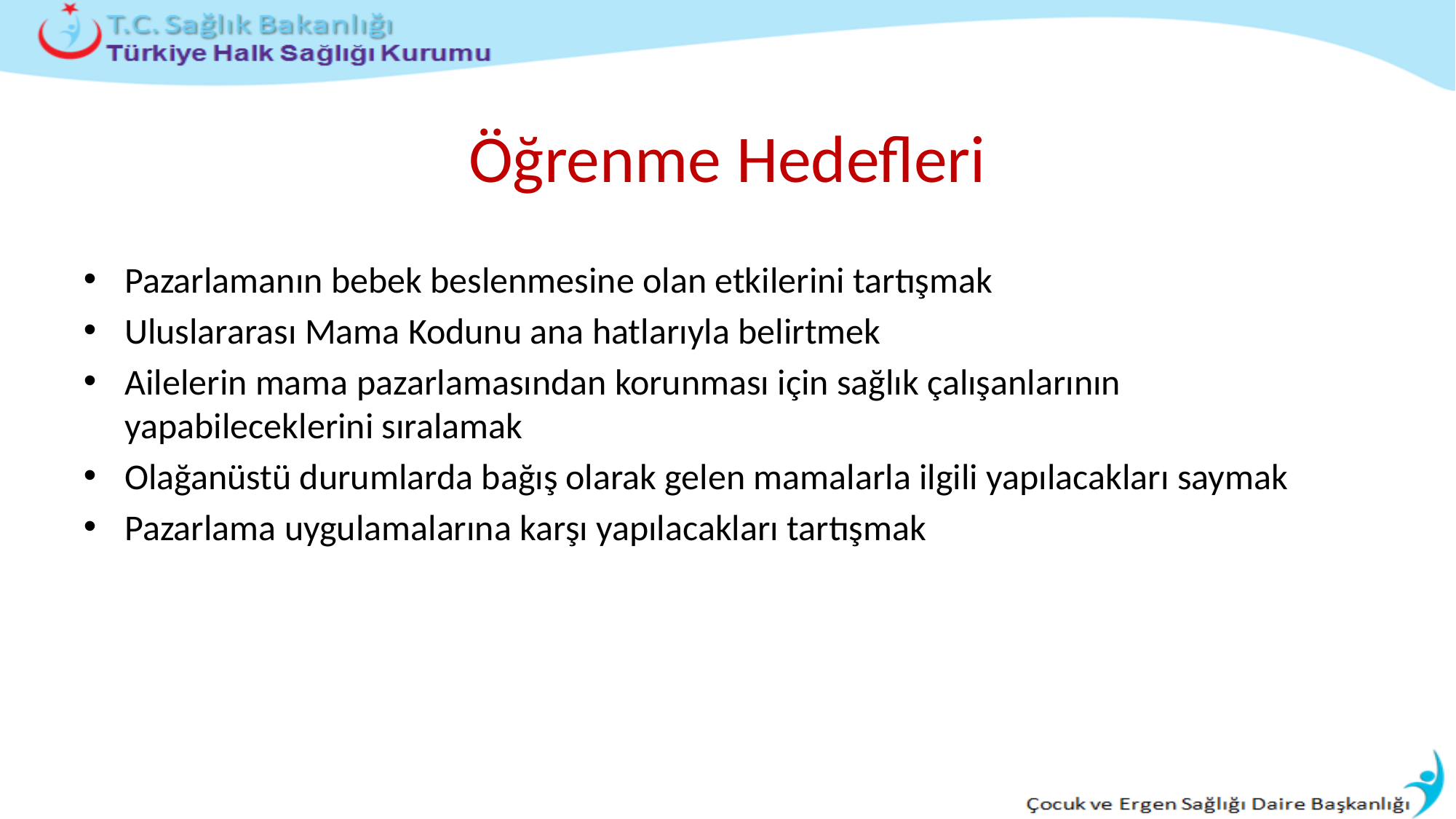

# Öğrenme Hedefleri
Pazarlamanın bebek beslenmesine olan etkilerini tartışmak
Uluslararası Mama Kodunu ana hatlarıyla belirtmek
Ailelerin mama pazarlamasından korunması için sağlık çalışanlarının yapabileceklerini sıralamak
Olağanüstü durumlarda bağış olarak gelen mamalarla ilgili yapılacakları saymak
Pazarlama uygulamalarına karşı yapılacakları tartışmak